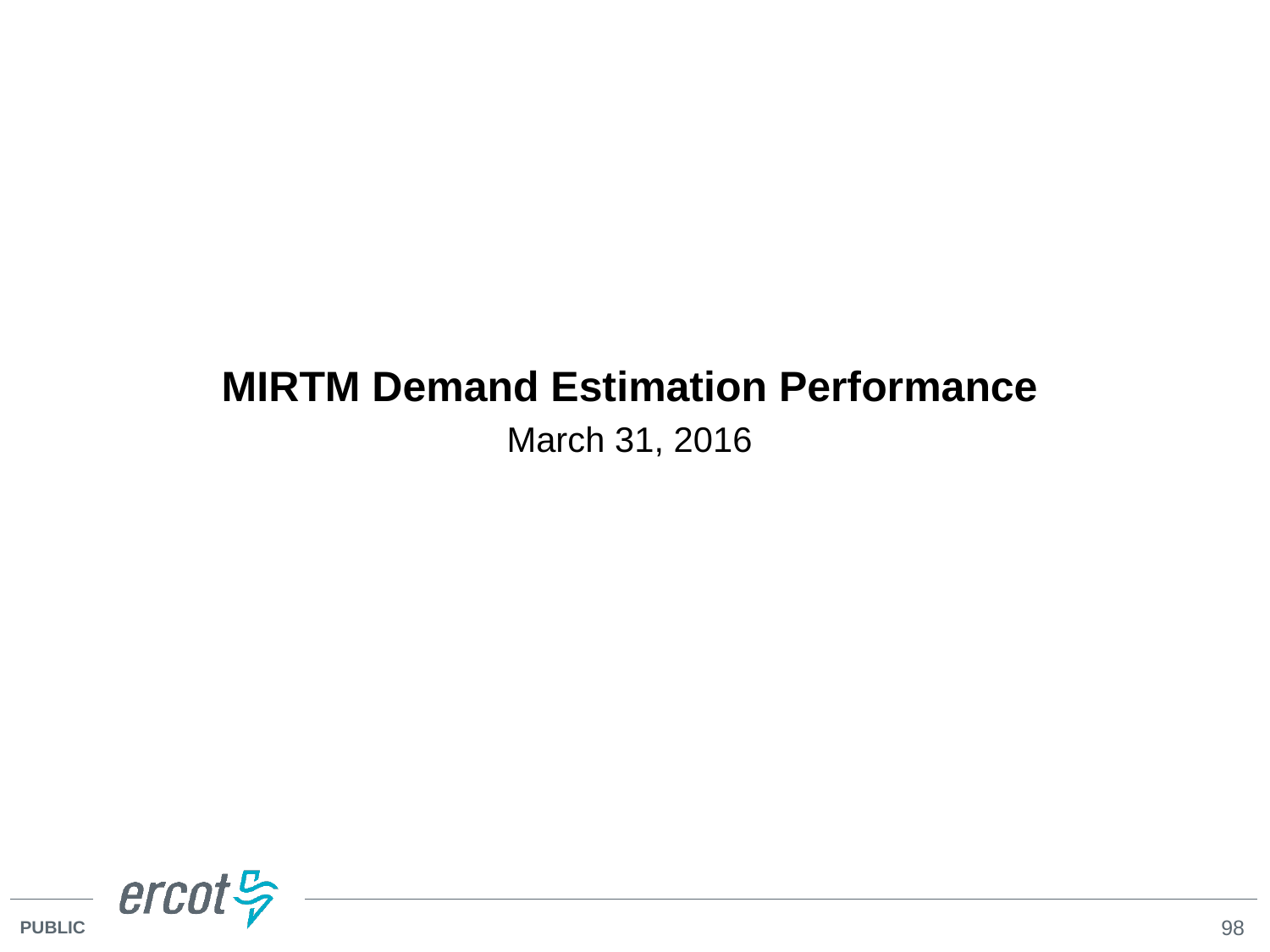

MIRTM Demand Estimation Performance
March 31, 2016